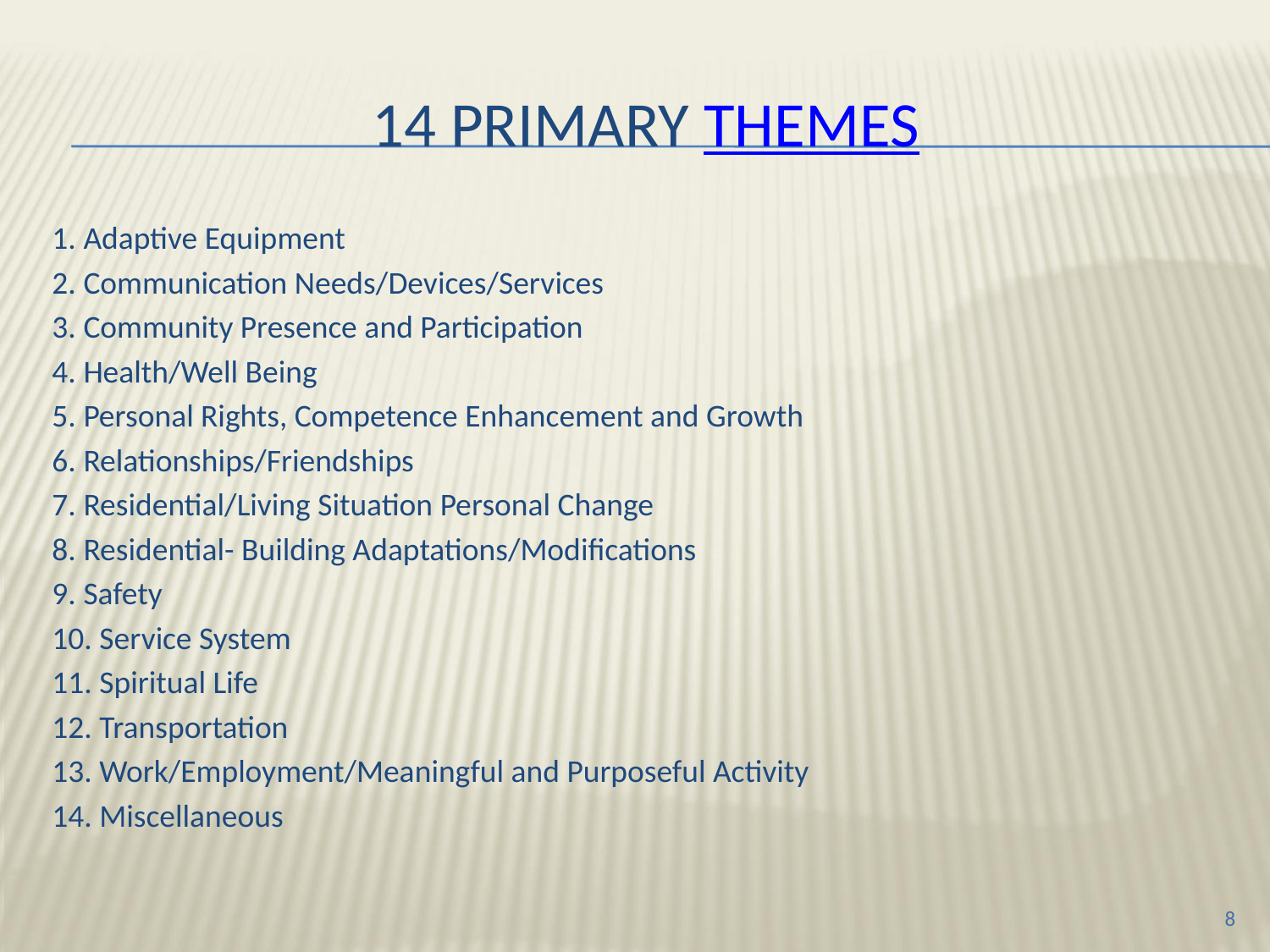

# 14 Primary themes
1. Adaptive Equipment
2. Communication Needs/Devices/Services
3. Community Presence and Participation
4. Health/Well Being
5. Personal Rights, Competence Enhancement and Growth
6. Relationships/Friendships
7. Residential/Living Situation Personal Change
8. Residential- Building Adaptations/Modifications
9. Safety
10. Service System
11. Spiritual Life
12. Transportation
13. Work/Employment/Meaningful and Purposeful Activity
14. Miscellaneous

8